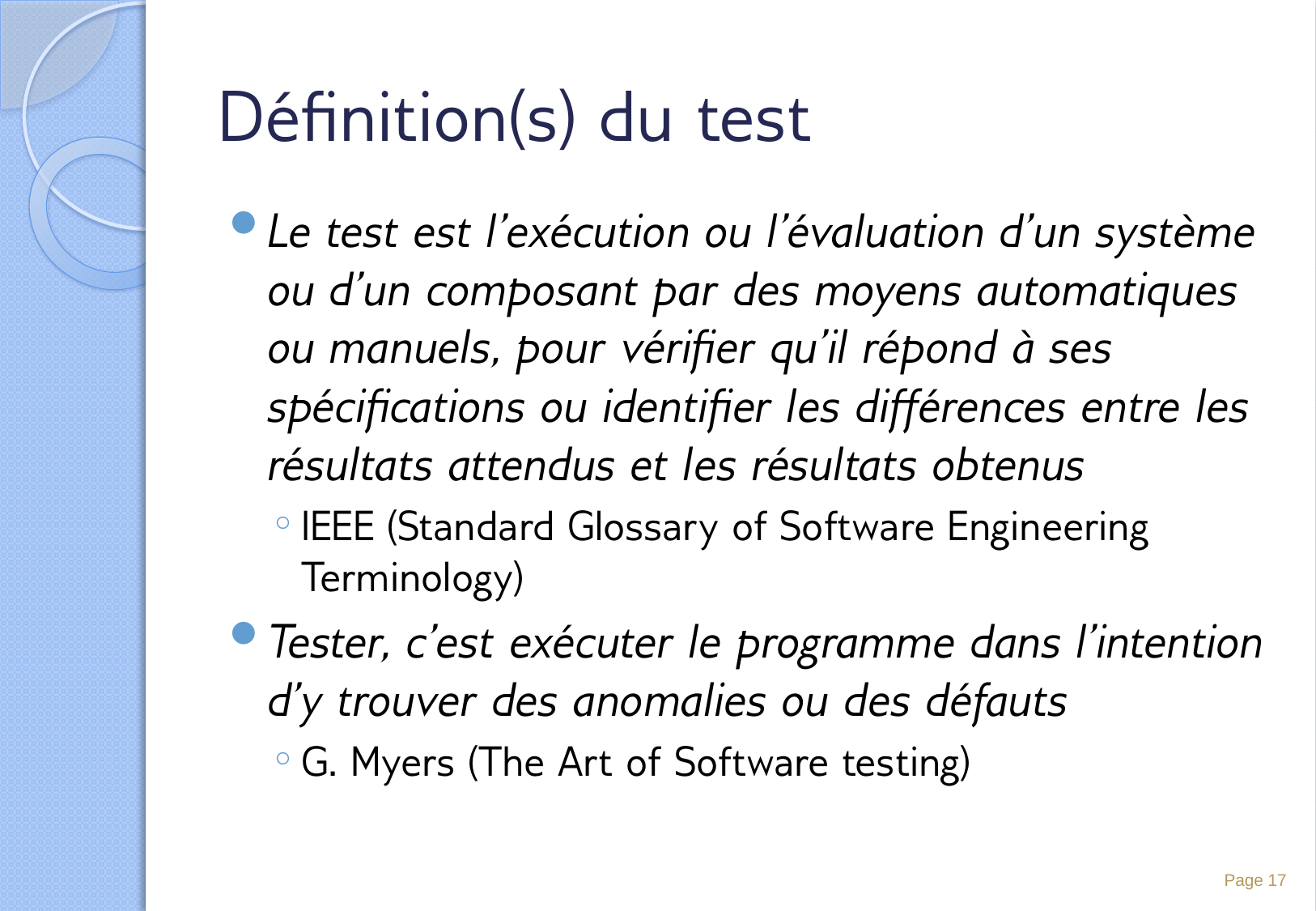

# Définition(s) du test
Le test est l’exécution ou l’évaluation d’un système ou d’un composant par des moyens automatiques ou manuels, pour vérifier qu’il répond à ses spécifications ou identifier les différences entre les résultats attendus et les résultats obtenus
IEEE (Standard Glossary of Software Engineering Terminology)
Tester, c’est exécuter le programme dans l’intention d’y trouver des anomalies ou des défauts
G. Myers (The Art of Software testing)